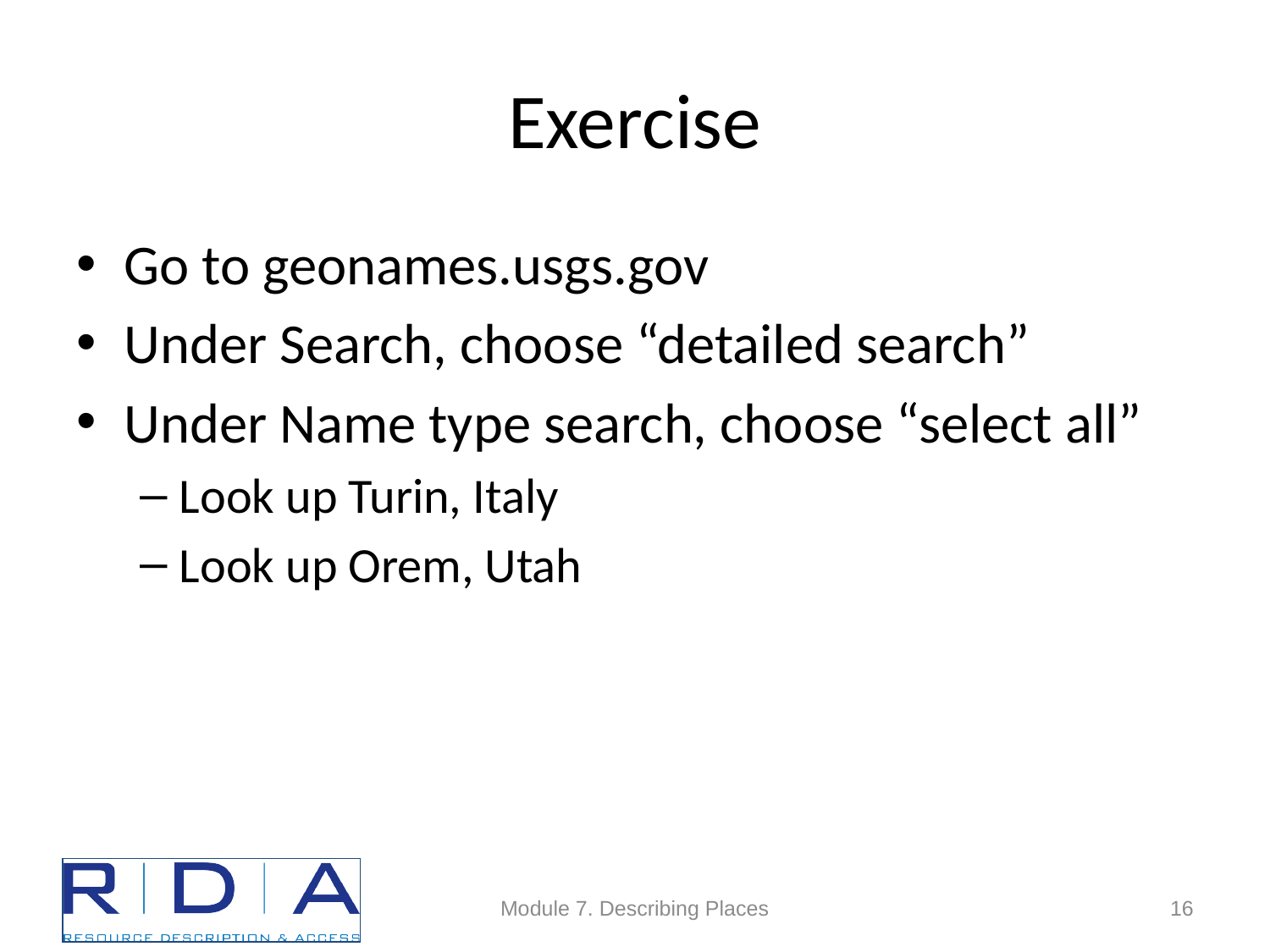

# Exercise
Go to geonames.usgs.gov
Under Search, choose “detailed search”
Under Name type search, choose “select all”
Look up Turin, Italy
Look up Orem, Utah
Module 7. Describing Places
16